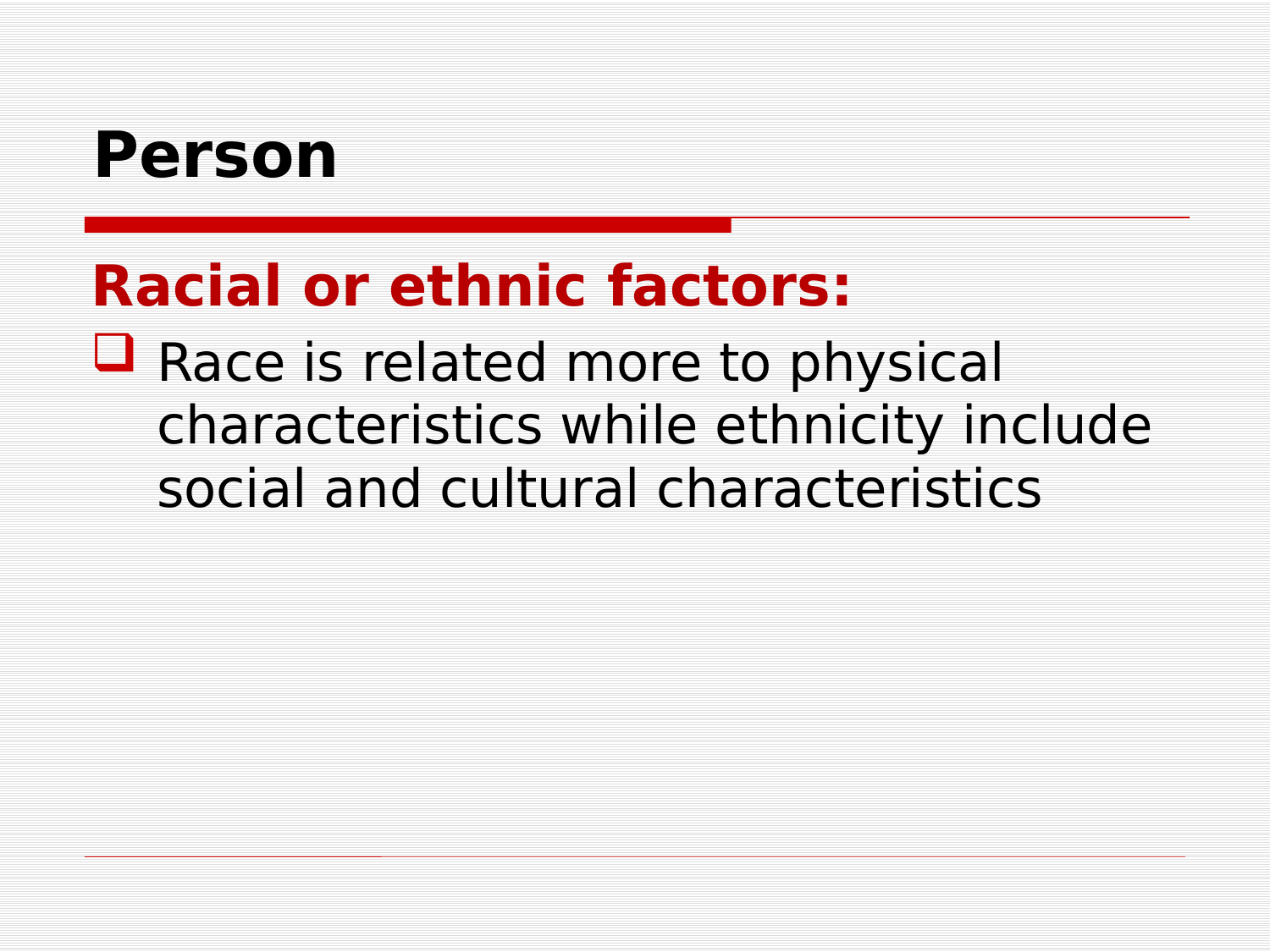

# Person
Racial or ethnic factors:
Race is related more to physical characteristics while ethnicity include social and cultural characteristics